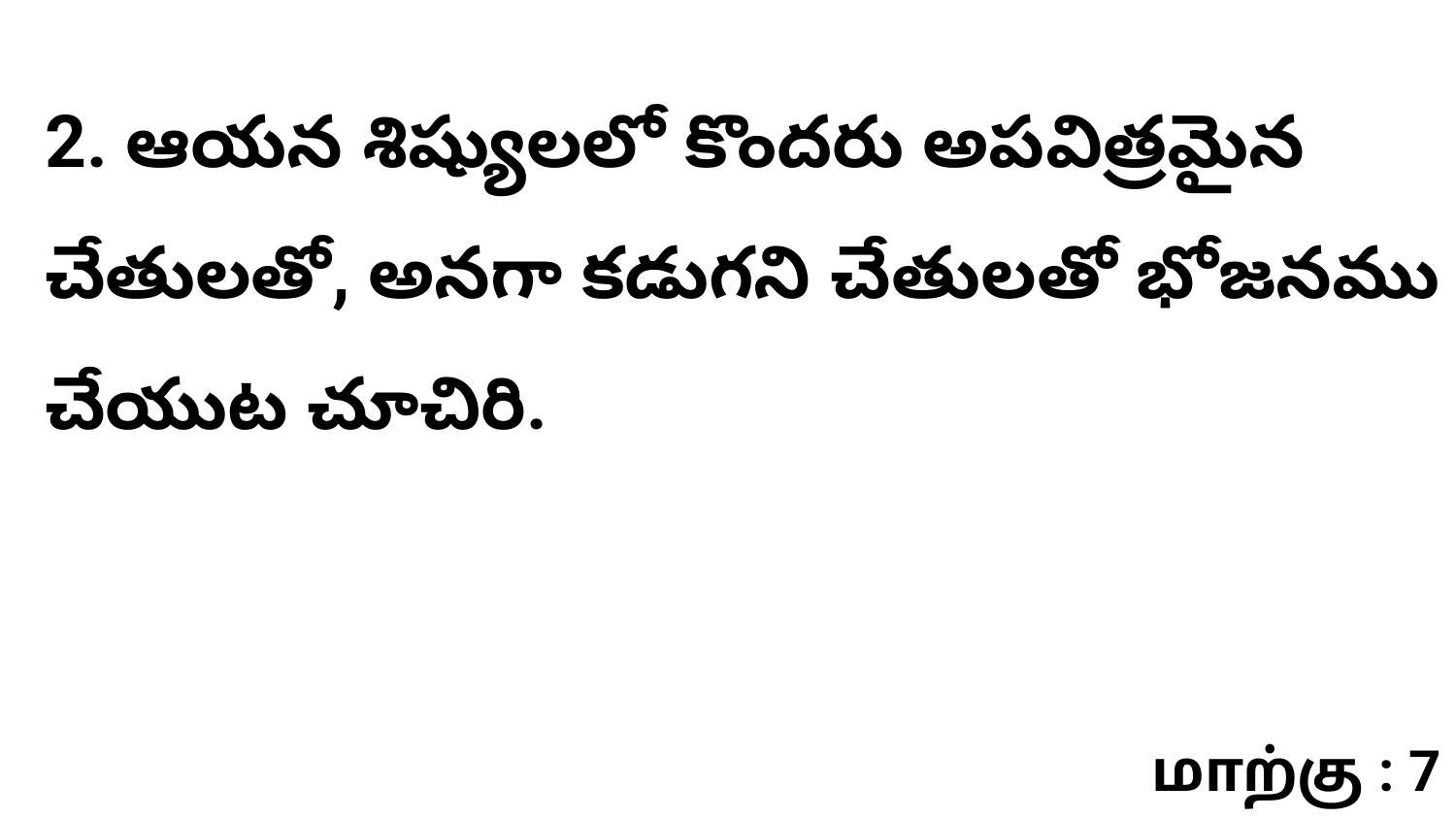

2. ఆయన శిష్యులలో కొందరు అపవిత్రమైన చేతులతో, అనగా కడుగని చేతులతో భోజనము చేయుట చూచిరి.
மாற்கு : 7